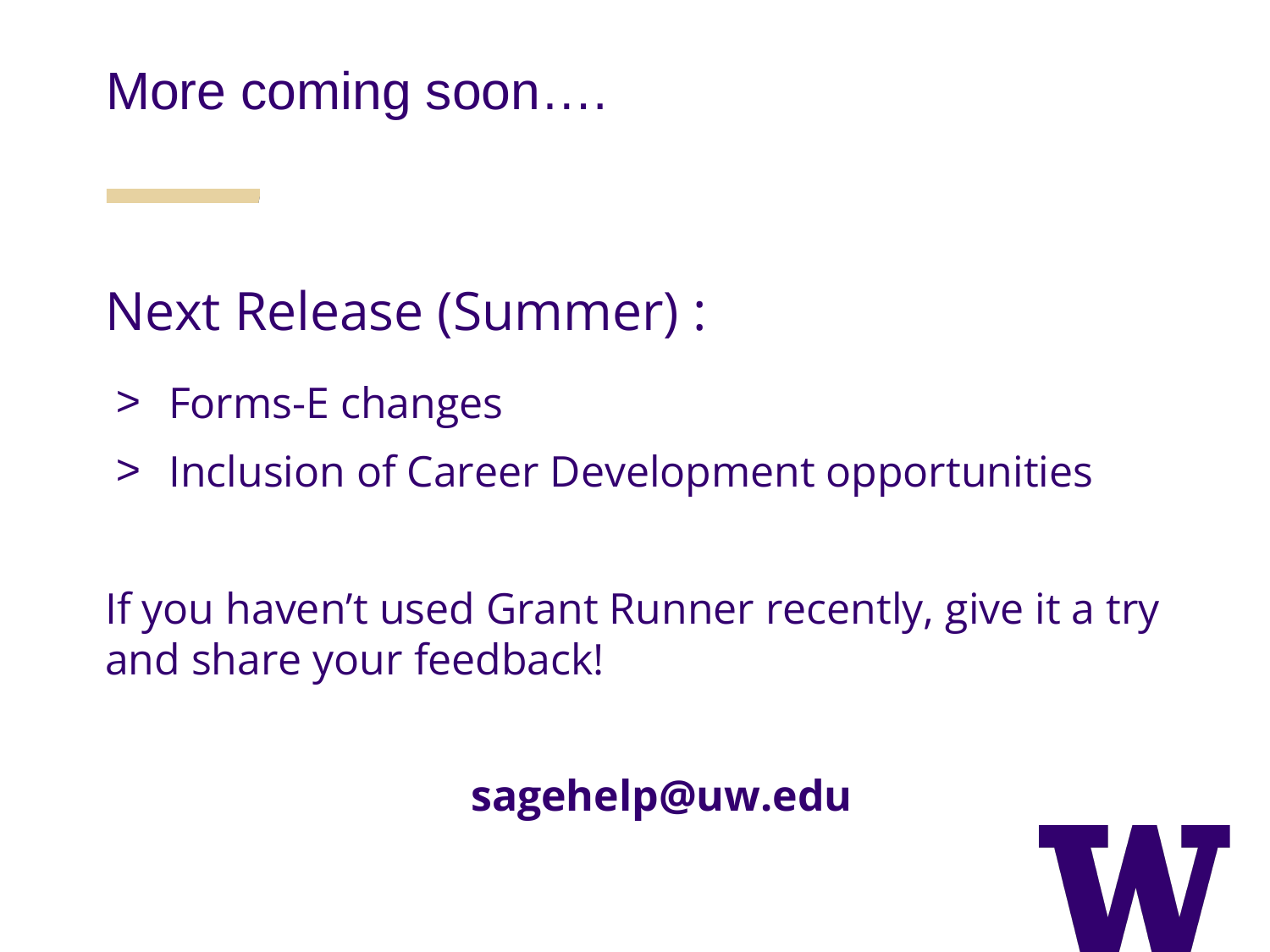

More coming soon….
Next Release (Summer) :
Forms-E changes
Inclusion of Career Development opportunities

If you haven’t used Grant Runner recently, give it a try and share your feedback!

sagehelp@uw.edu